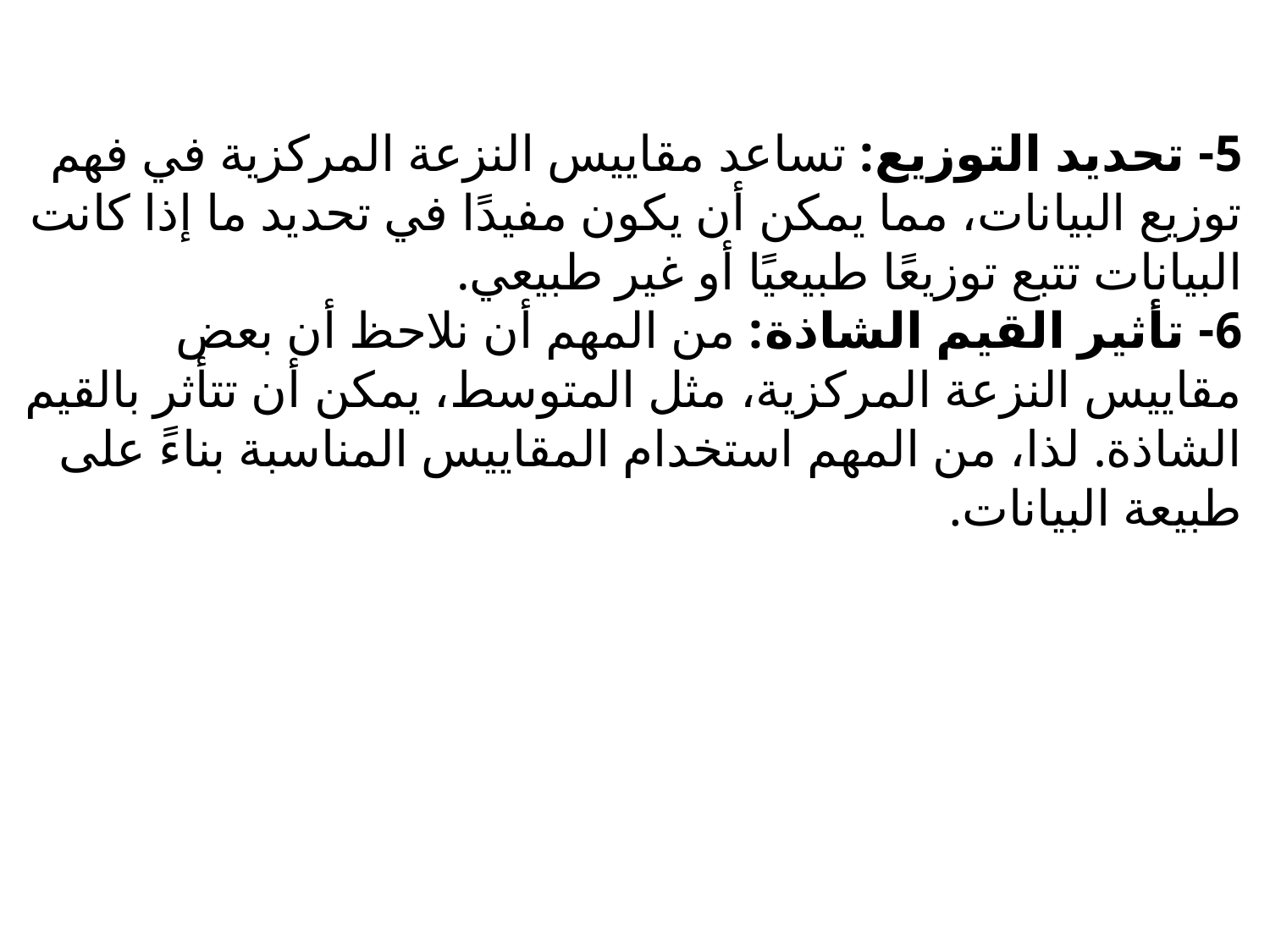

5- تحديد التوزيع: تساعد مقاييس النزعة المركزية في فهم توزيع البيانات، مما يمكن أن يكون مفيدًا في تحديد ما إذا كانت البيانات تتبع توزيعًا طبيعيًا أو غير طبيعي.
6- تأثير القيم الشاذة: من المهم أن نلاحظ أن بعض مقاييس النزعة المركزية، مثل المتوسط، يمكن أن تتأثر بالقيم الشاذة. لذا، من المهم استخدام المقاييس المناسبة بناءً على طبيعة البيانات.